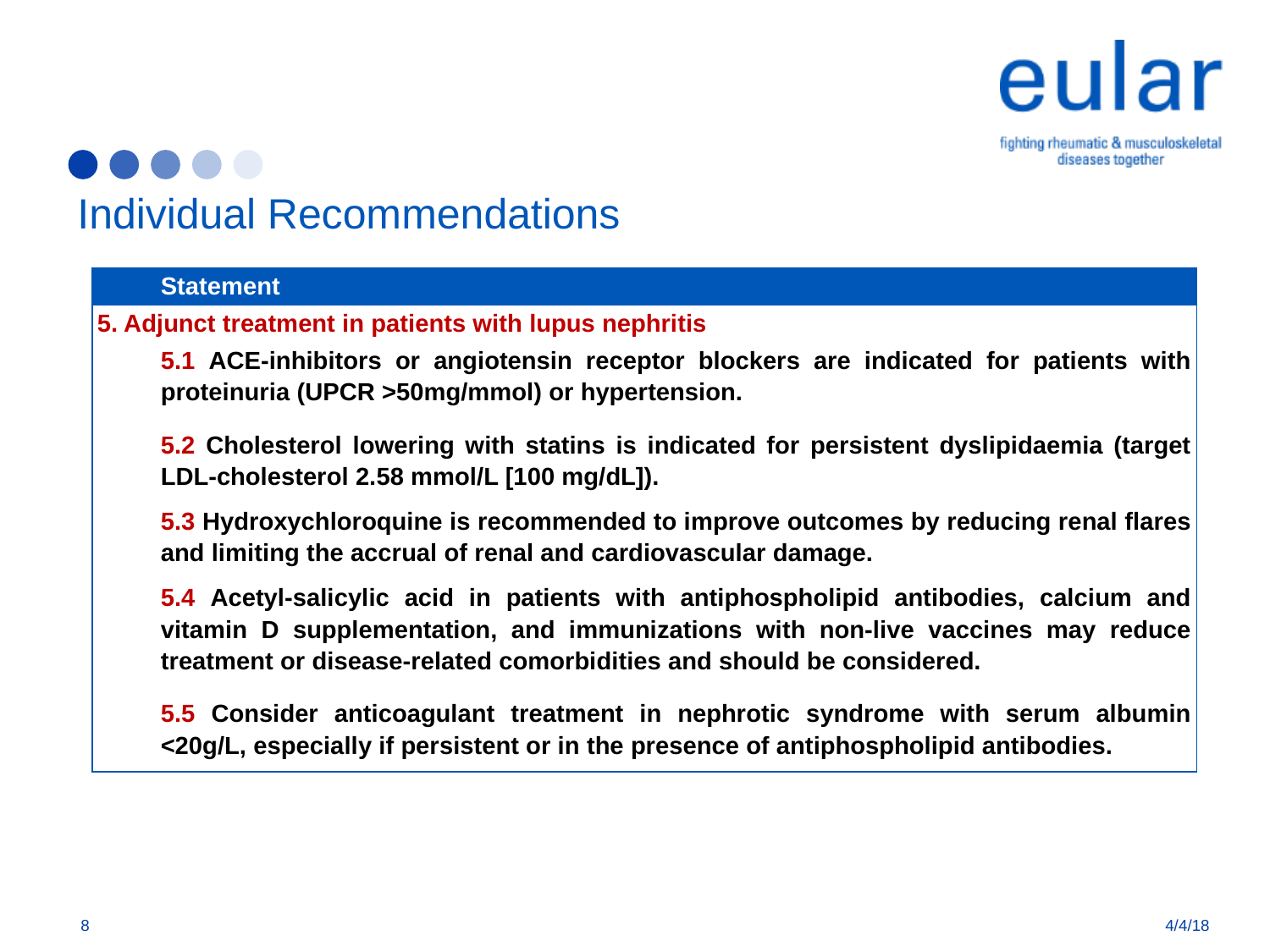

# Individual Recommendations
| Statement |
| --- |
| 5. Adjunct treatment in patients with lupus nephritis 5.1 ACE-inhibitors or angiotensin receptor blockers are indicated for patients with proteinuria (UPCR >50mg/mmol) or hypertension. |
| 5.2 Cholesterol lowering with statins is indicated for persistent dyslipidaemia (target LDL-cholesterol 2.58 mmol/L [100 mg/dL]). |
| 5.3 Hydroxychloroquine is recommended to improve outcomes by reducing renal flares and limiting the accrual of renal and cardiovascular damage. |
| 5.4 Acetyl-salicylic acid in patients with antiphospholipid antibodies, calcium and vitamin D supplementation, and immunizations with non-live vaccines may reduce treatment or disease-related comorbidities and should be considered. |
| 5.5 Consider anticoagulant treatment in nephrotic syndrome with serum albumin <20g/L, especially if persistent or in the presence of antiphospholipid antibodies. |
8
4/4/18